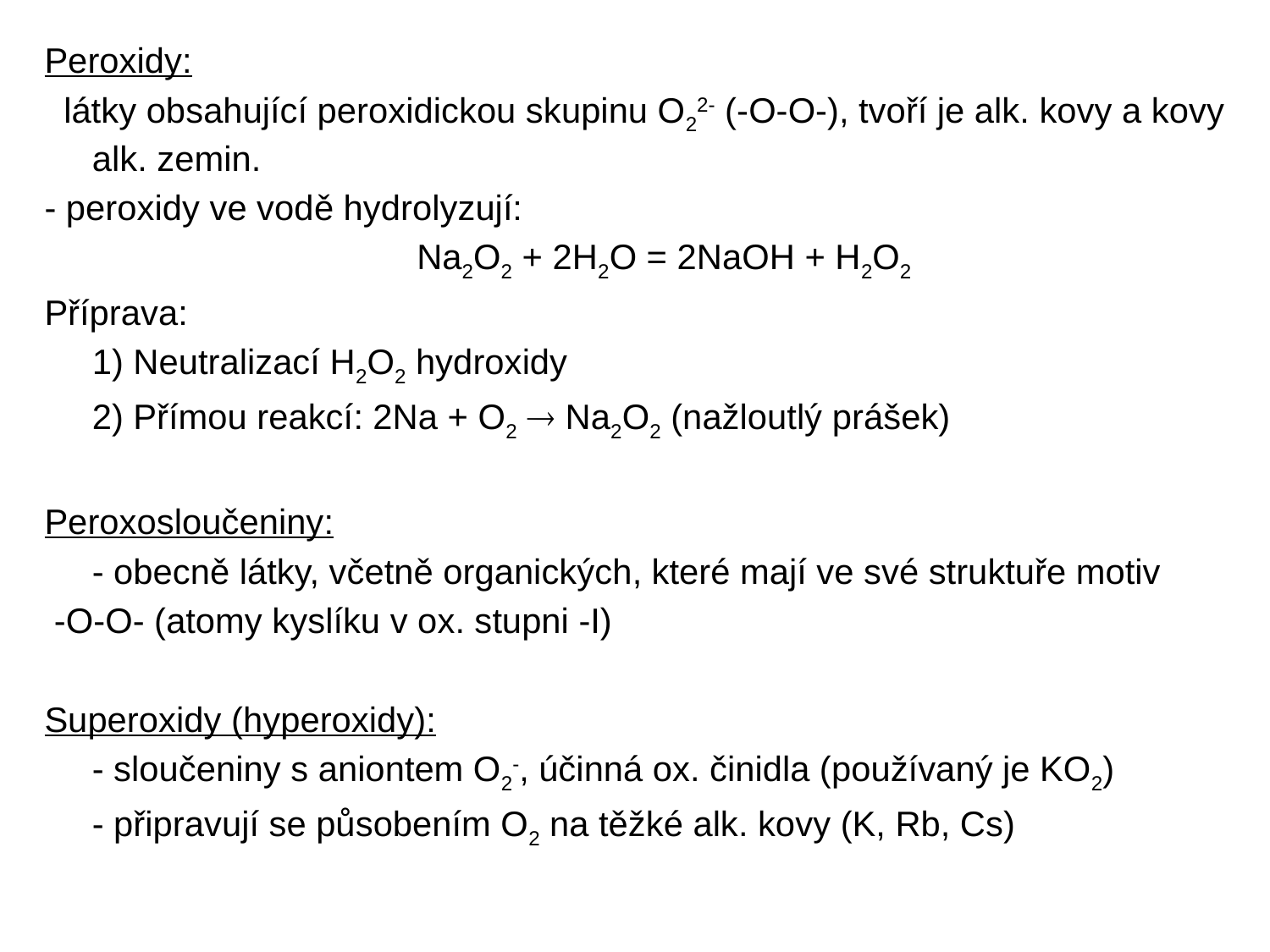

Peroxidy:
  látky obsahující peroxidickou skupinu O22- (-O-O-), tvoří je alk. kovy a kovy alk. zemin.
- peroxidy ve vodě hydrolyzují:
	Na2O2 + 2H2O = 2NaOH + H2O2
Příprava:
	1) Neutralizací H2O2 hydroxidy
	2) Přímou reakcí: 2Na + O2 → Na2O2 (nažloutlý prášek)

Peroxosloučeniny:
	- obecně látky, včetně organických, které mají ve své struktuře motiv
 -O-O- (atomy kyslíku v ox. stupni -I)

Superoxidy (hyperoxidy):
	- sloučeniny s aniontem O2-, účinná ox. činidla (používaný je KO2)
	- připravují se působením O2 na těžké alk. kovy (K, Rb, Cs)